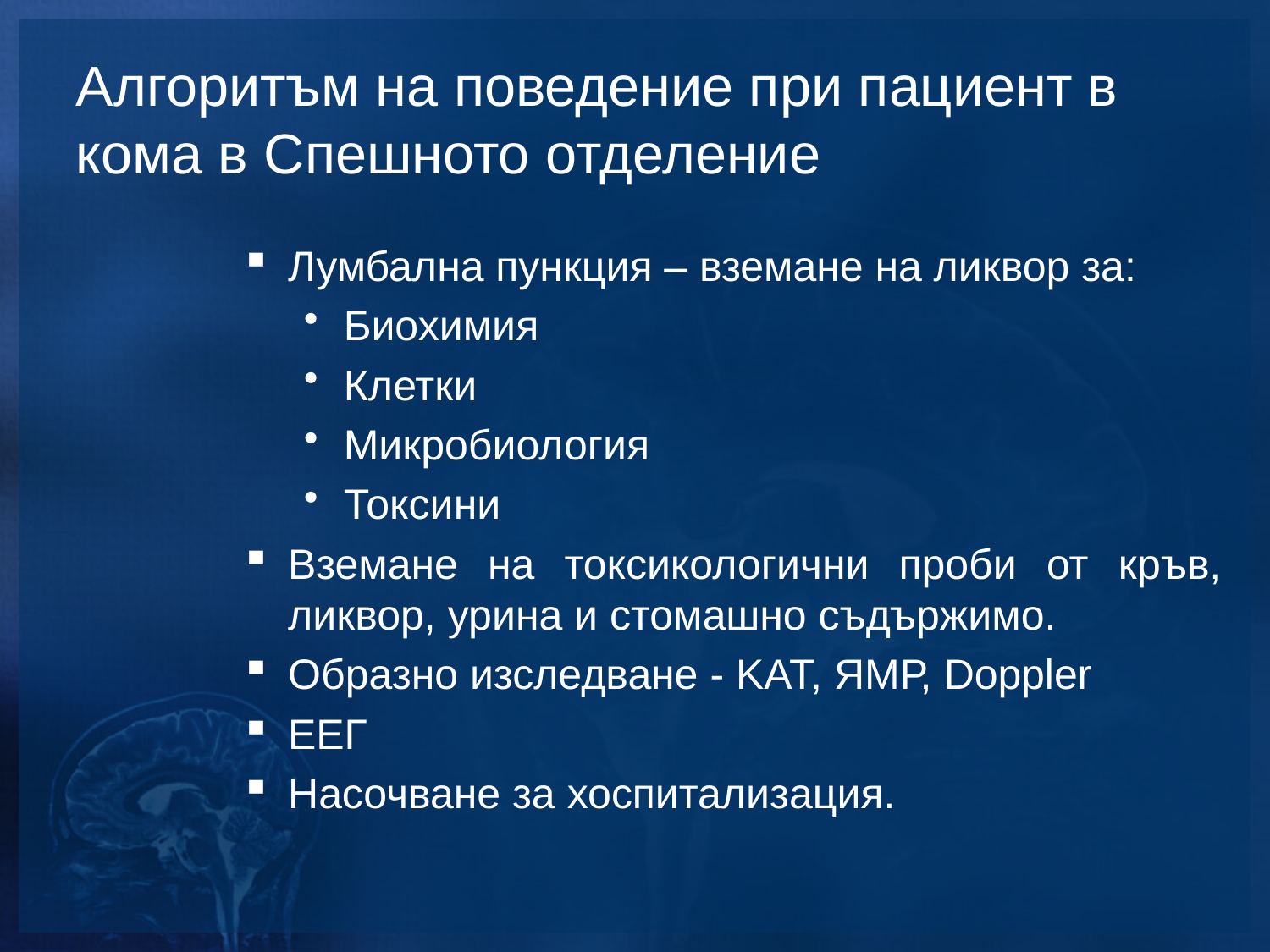

Алгоритъм на поведение при пациент в кома в Спешното отделение
Лумбална пункция – вземане на ликвор за:
Биохимия
Клетки
Микробиология
Токсини
Вземане на токсикологични проби от кръв, ликвор, урина и стомашно съдържимо.
Образно изследване - KAT, ЯМР, Doppler
EEГ
Насочване за хоспитализация.
45